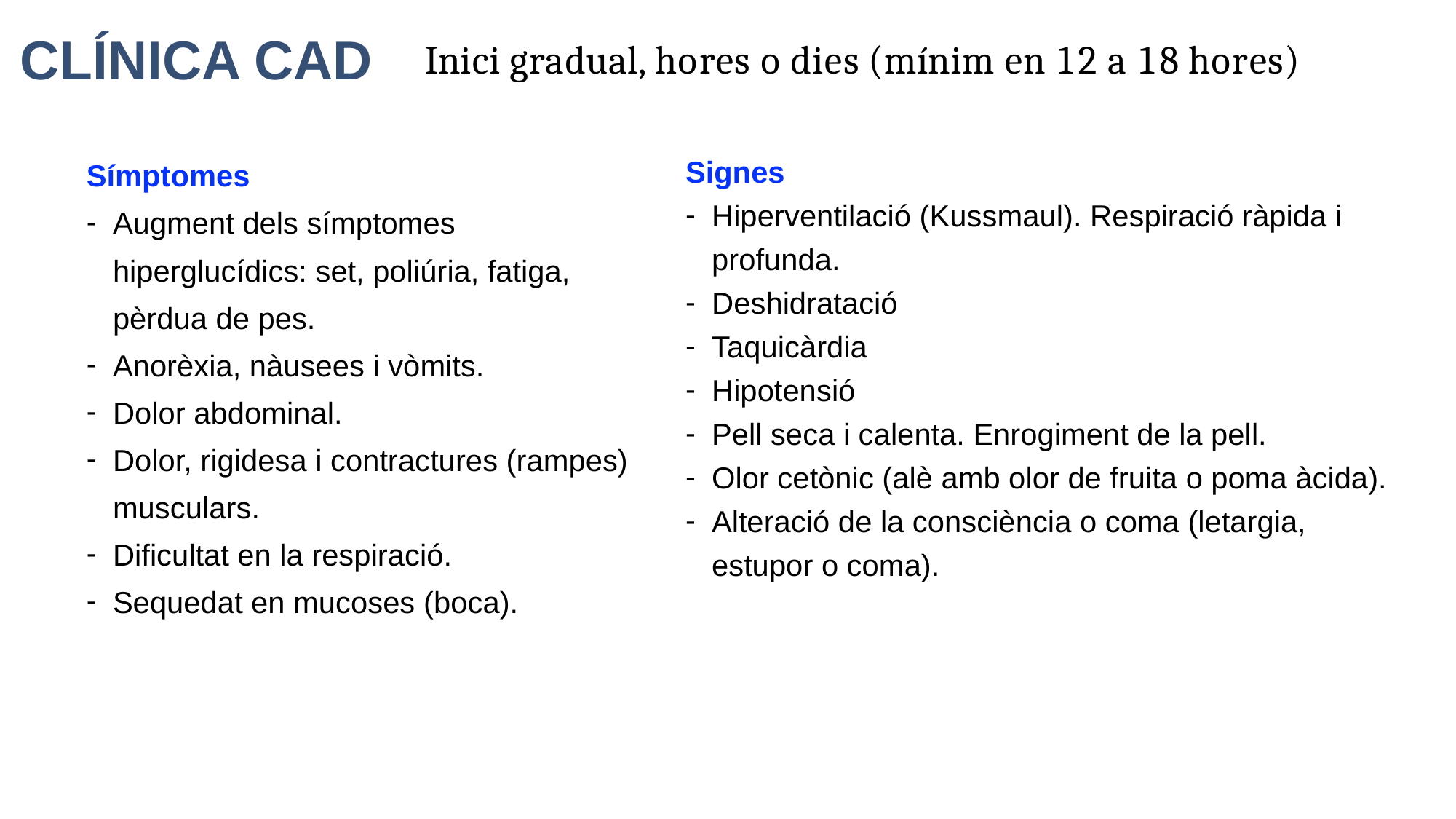

CLÍNICA CAD
Inici gradual, hores o dies (mínim en 12 a 18 hores)
Símptomes
Augment dels símptomes hiperglucídics: set, poliúria, fatiga, pèrdua de pes.
Anorèxia, nàusees i vòmits.
Dolor abdominal.
Dolor, rigidesa i contractures (rampes) musculars.
Dificultat en la respiració.
Sequedat en mucoses (boca).

Signes
Hiperventilació (Kussmaul). Respiració ràpida i profunda.
Deshidratació
Taquicàrdia
Hipotensió
Pell seca i calenta. Enrogiment de la pell.
Olor cetònic (alè amb olor de fruita o poma àcida).
Alteració de la consciència o coma (letargia, estupor o coma).